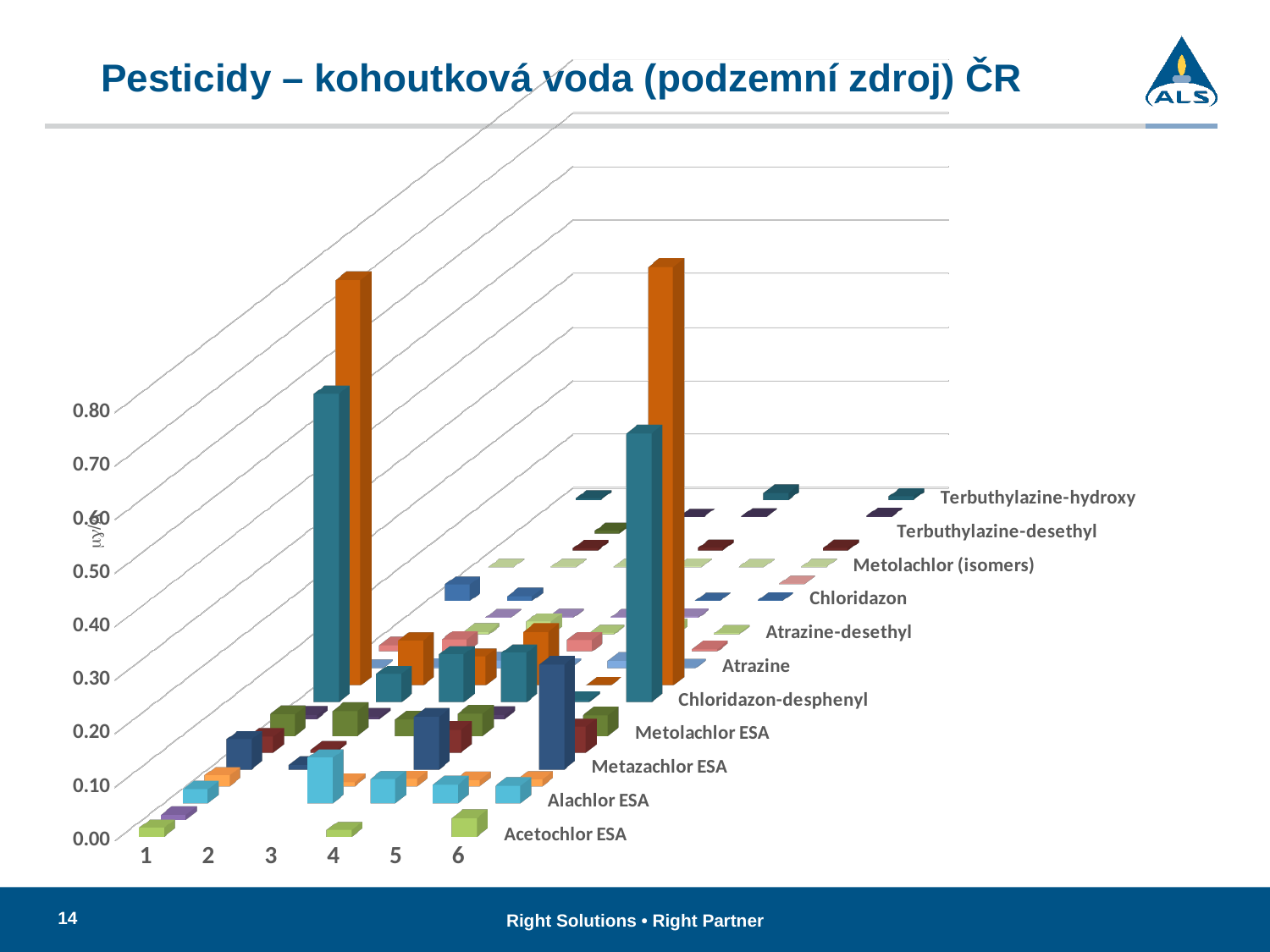

[unsupported chart]

# Pesticidy – kohoutková voda (podzemní zdroj) ČR